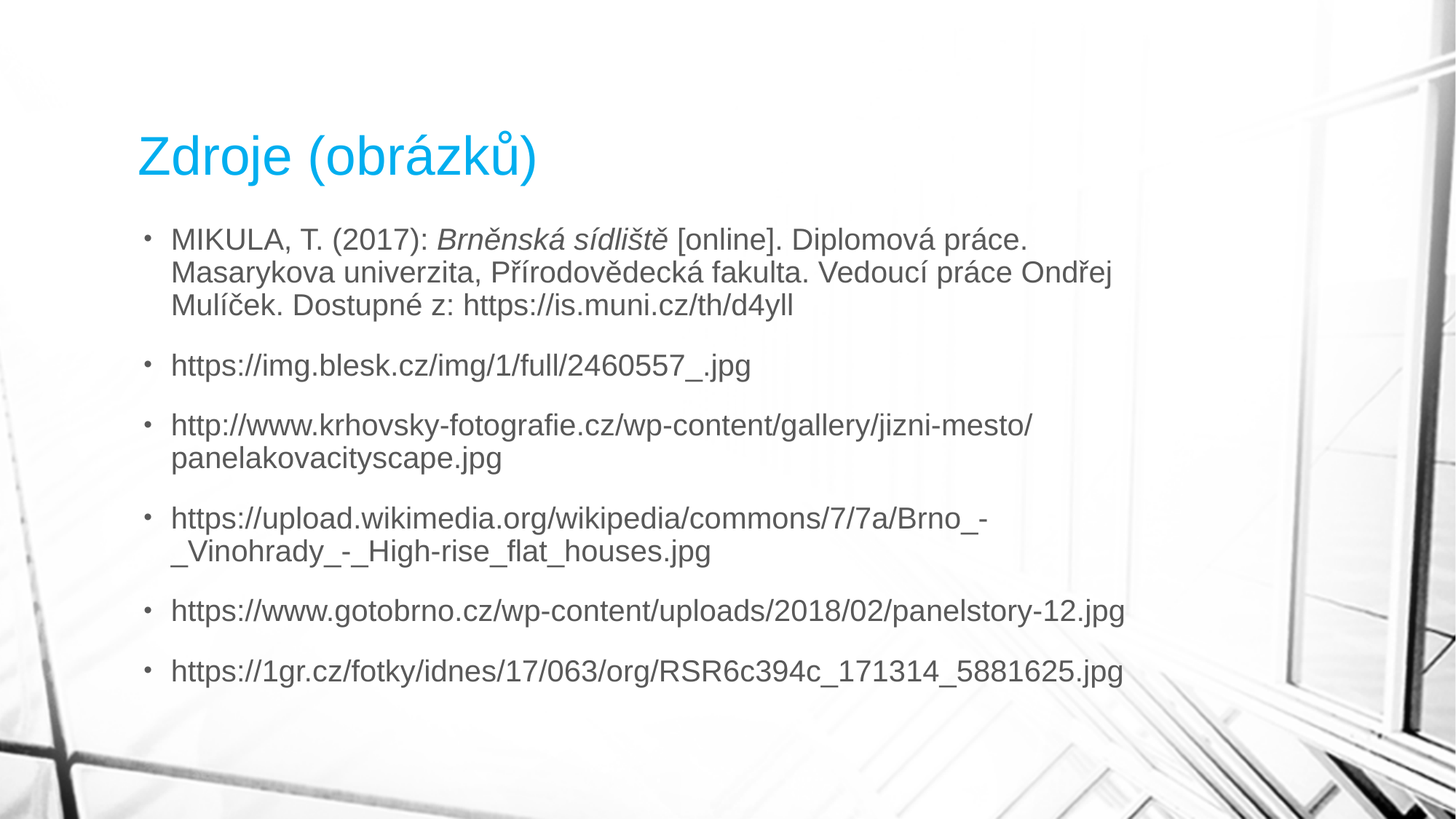

# Zdroje (obrázků)
MIKULA, T. (2017): Brněnská sídliště [online]. Diplomová práce. Masarykova univerzita, Přírodovědecká fakulta. Vedoucí práce Ondřej Mulíček. Dostupné z: https://is.muni.cz/th/d4yll
https://img.blesk.cz/img/1/full/2460557_.jpg
http://www.krhovsky-fotografie.cz/wp-content/gallery/jizni-mesto/panelakovacityscape.jpg
https://upload.wikimedia.org/wikipedia/commons/7/7a/Brno_-_Vinohrady_-_High-rise_flat_houses.jpg
https://www.gotobrno.cz/wp-content/uploads/2018/02/panelstory-12.jpg
https://1gr.cz/fotky/idnes/17/063/org/RSR6c394c_171314_5881625.jpg